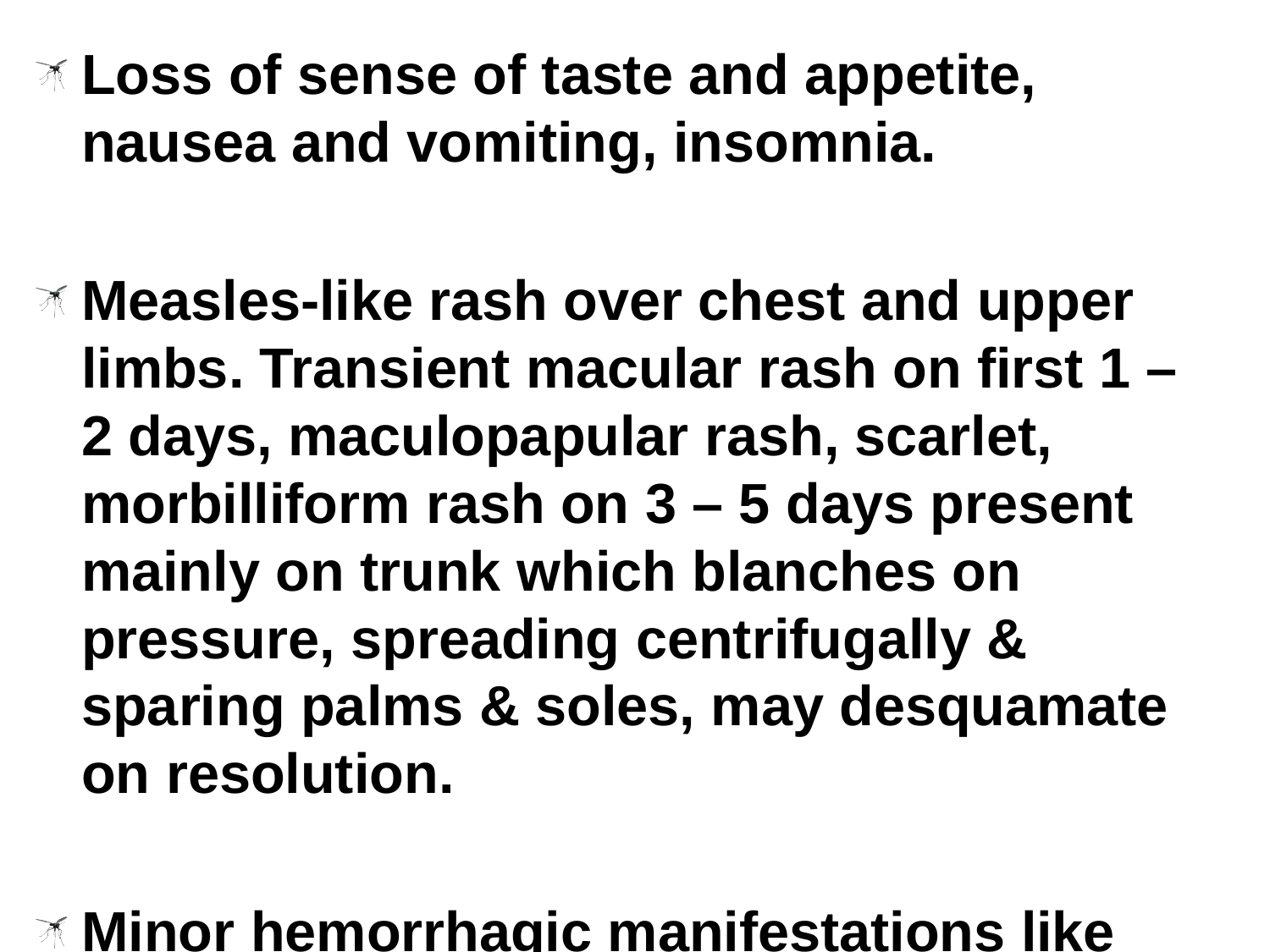

Loss of sense of taste and appetite, nausea and vomiting, insomnia.

Measles-like rash over chest and upper limbs. Transient macular rash on first 1 – 2 days, maculopapular rash, scarlet, morbilliform rash on 3 – 5 days present mainly on trunk which blanches on pressure, spreading centrifugally & sparing palms & soles, may desquamate on resolution.

Minor hemorrhagic manifestations like petechiae, bleeding from nose or gums may occur.

Lymphadenopathy.